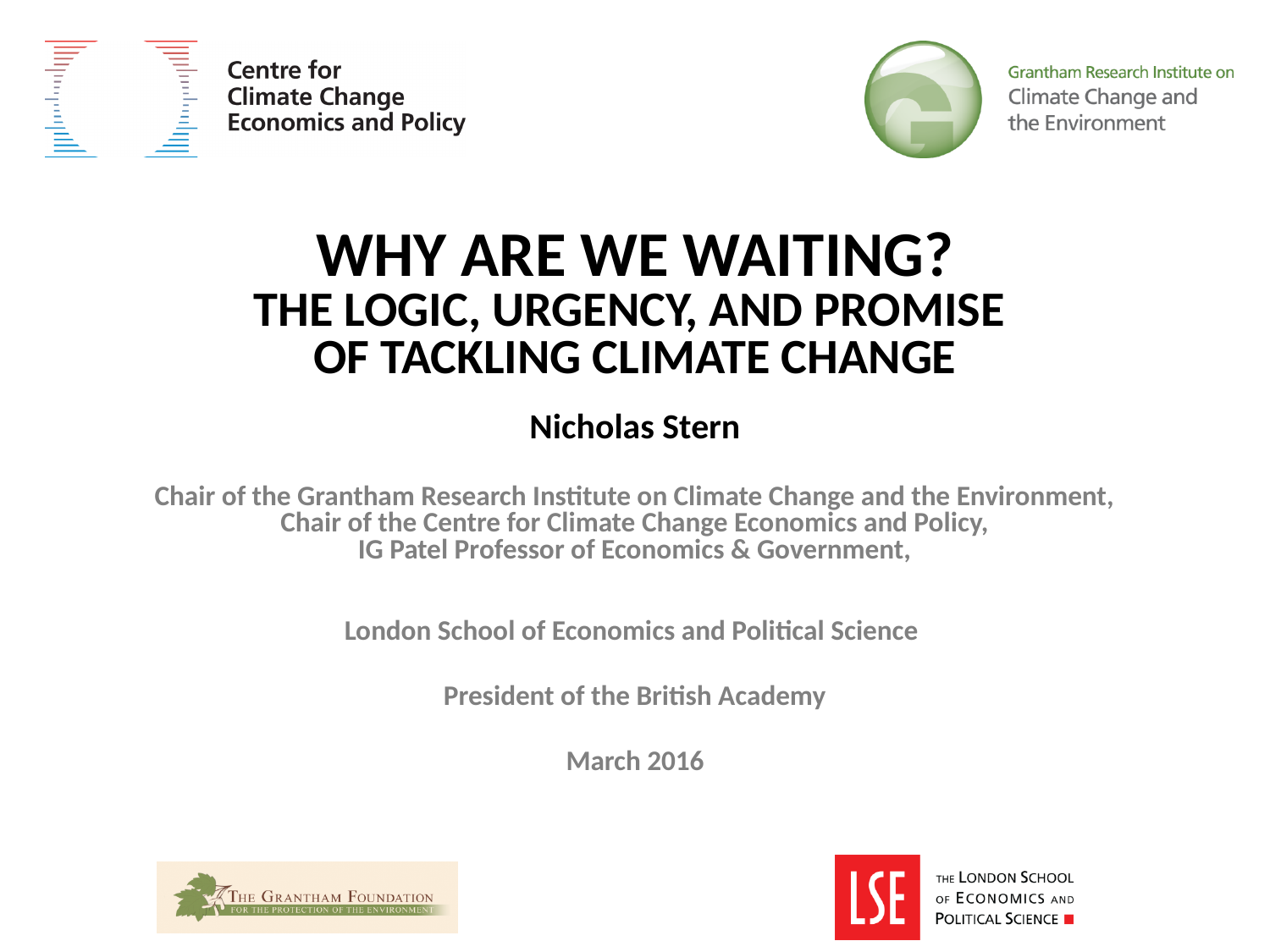

Why Are We Waiting?
The logic, urgency, and promise
of tackling climate change

Nicholas Stern

Chair of the Grantham Research Institute on Climate Change and the Environment, Chair of the Centre for Climate Change Economics and Policy,
IG Patel Professor of Economics & Government,
London School of Economics and Political Science

President of the British Academy

March 2016